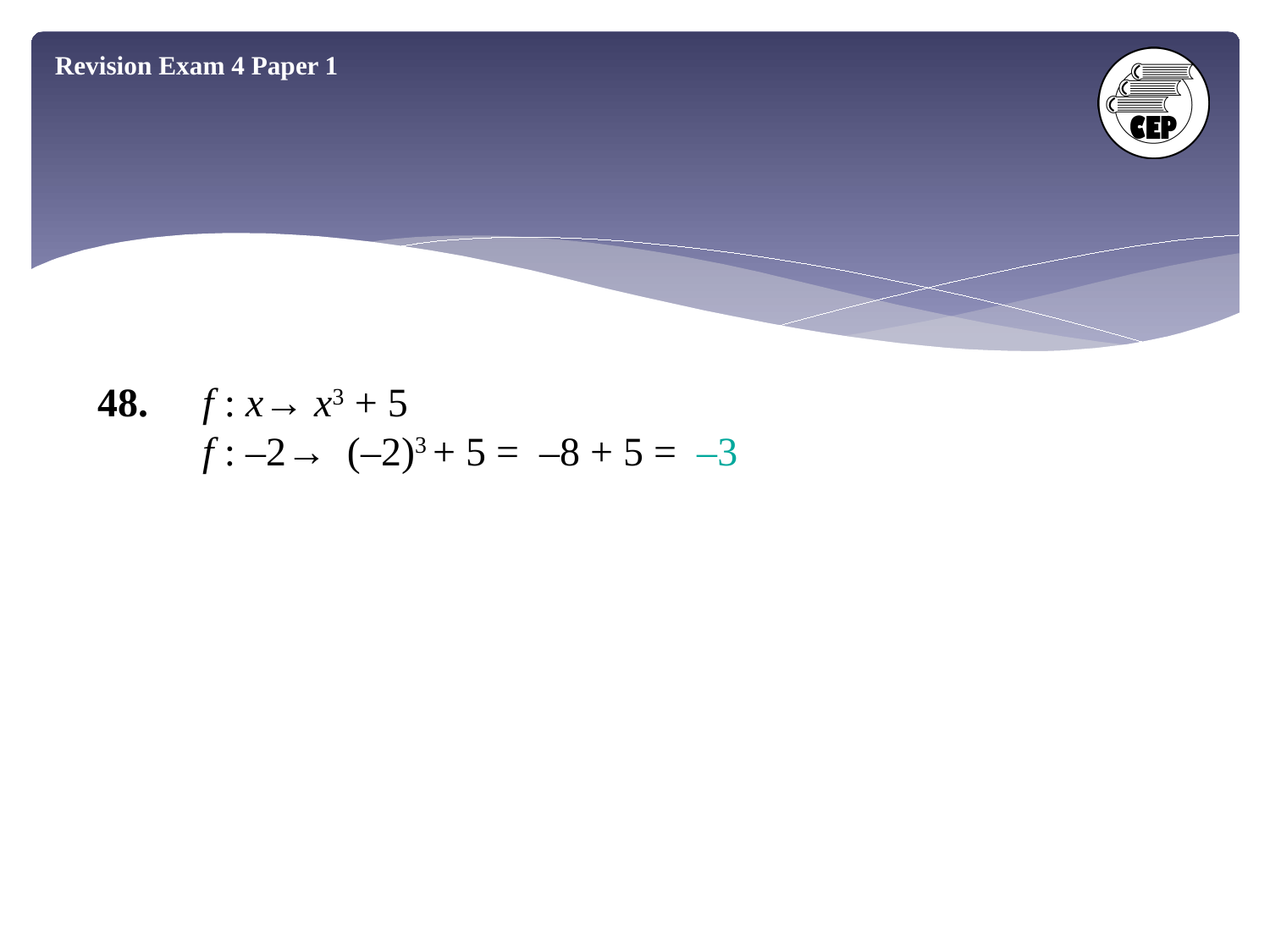

Revision Exam 4 Paper 1
48.
f : x→ x3 + 5
f : –2→  (–2)3 + 5 =  –8 + 5 =  –3